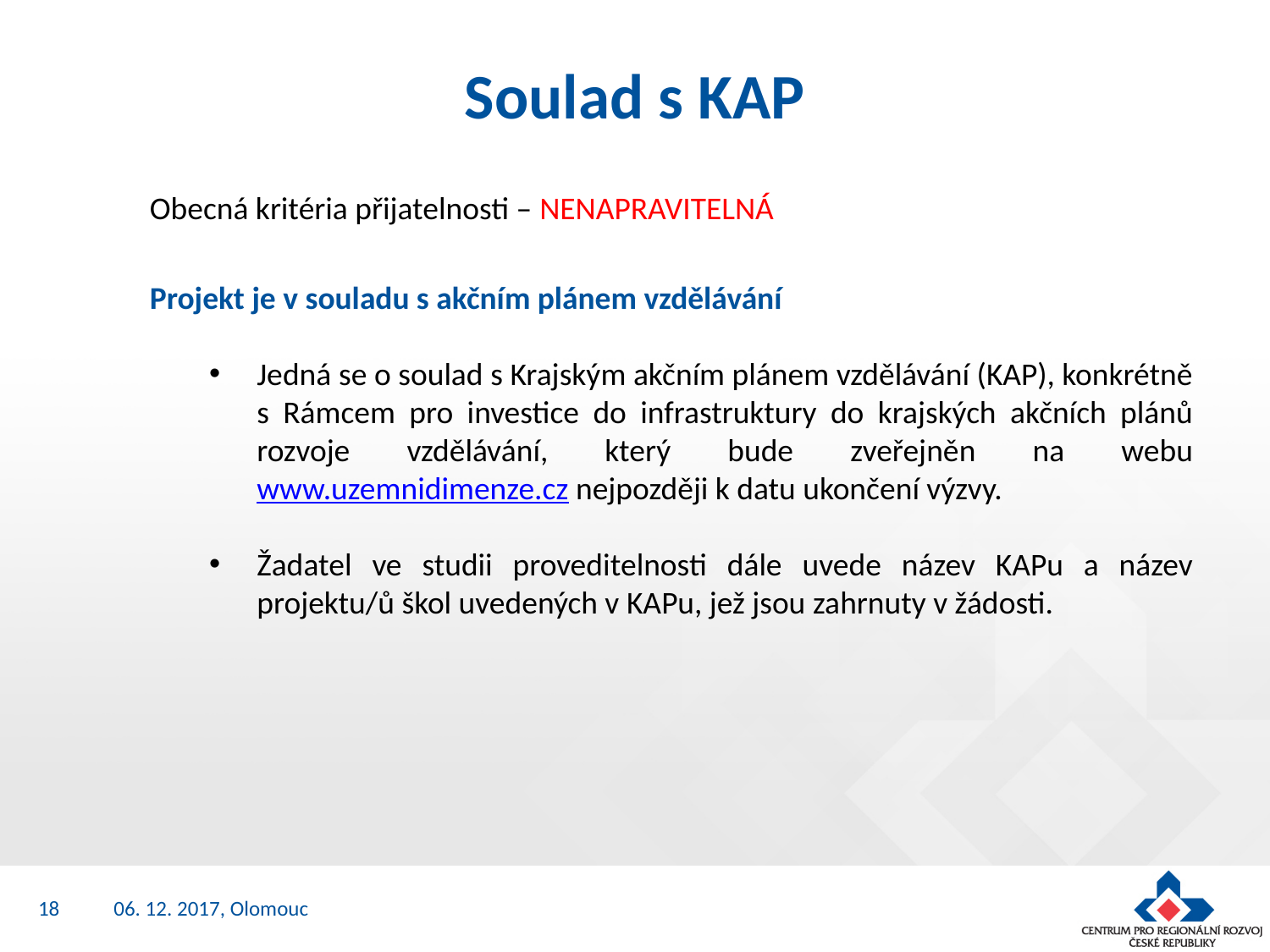

# Soulad s KAP
Obecná kritéria přijatelnosti – NENAPRAVITELNÁ

Projekt je v souladu s akčním plánem vzdělávání

Jedná se o soulad s Krajským akčním plánem vzdělávání (KAP), konkrétně s Rámcem pro investice do infrastruktury do krajských akčních plánů rozvoje vzdělávání, který bude zveřejněn na webu www.uzemnidimenze.cz nejpozději k datu ukončení výzvy.

Žadatel ve studii proveditelnosti dále uvede název KAPu a název projektu/ů škol uvedených v KAPu, jež jsou zahrnuty v žádosti.

18
06. 12. 2017, Olomouc